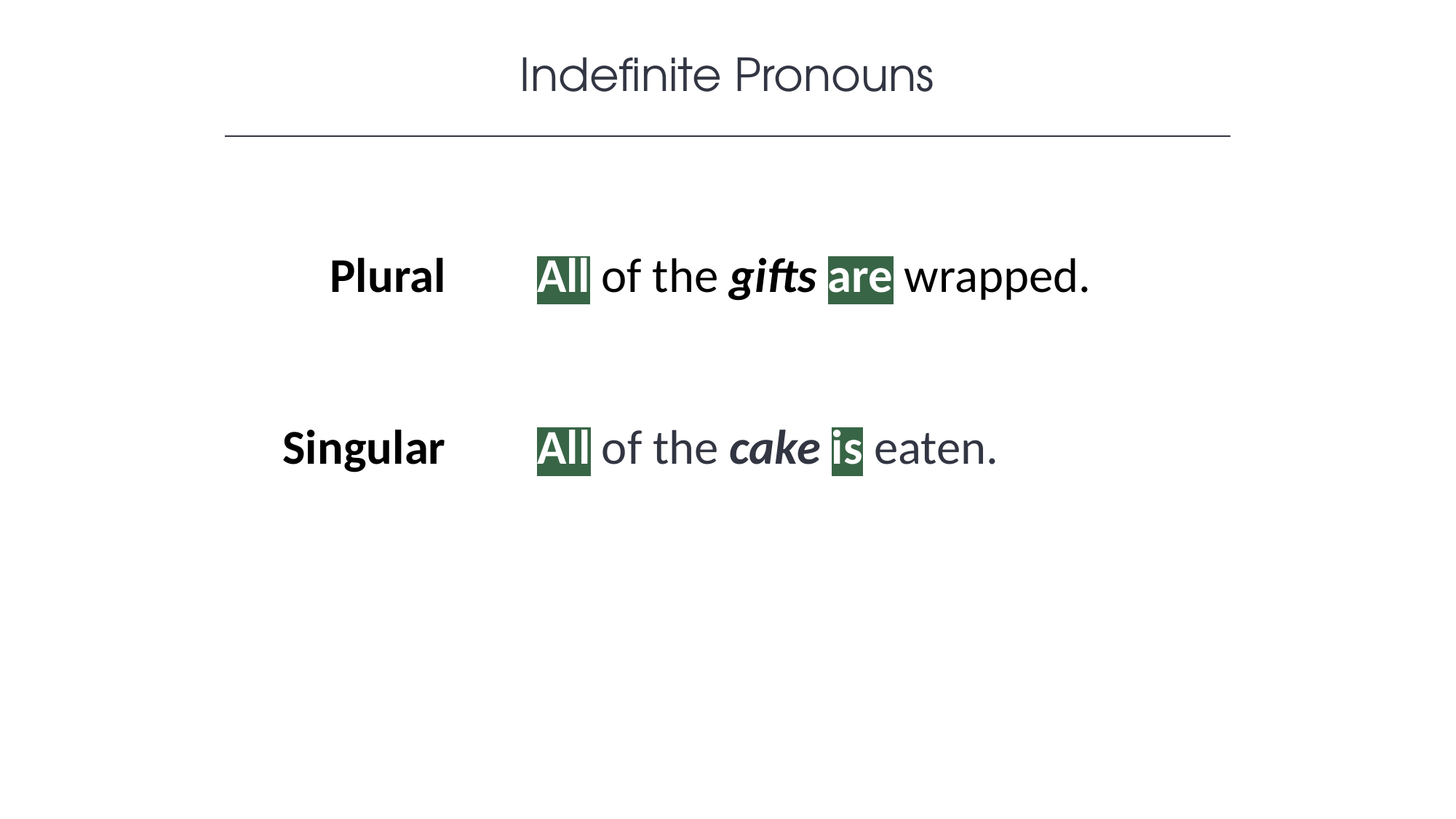

Indefinite Pronouns
Plural
All of the gifts are wrapped.
Singular
All of the cake is eaten.